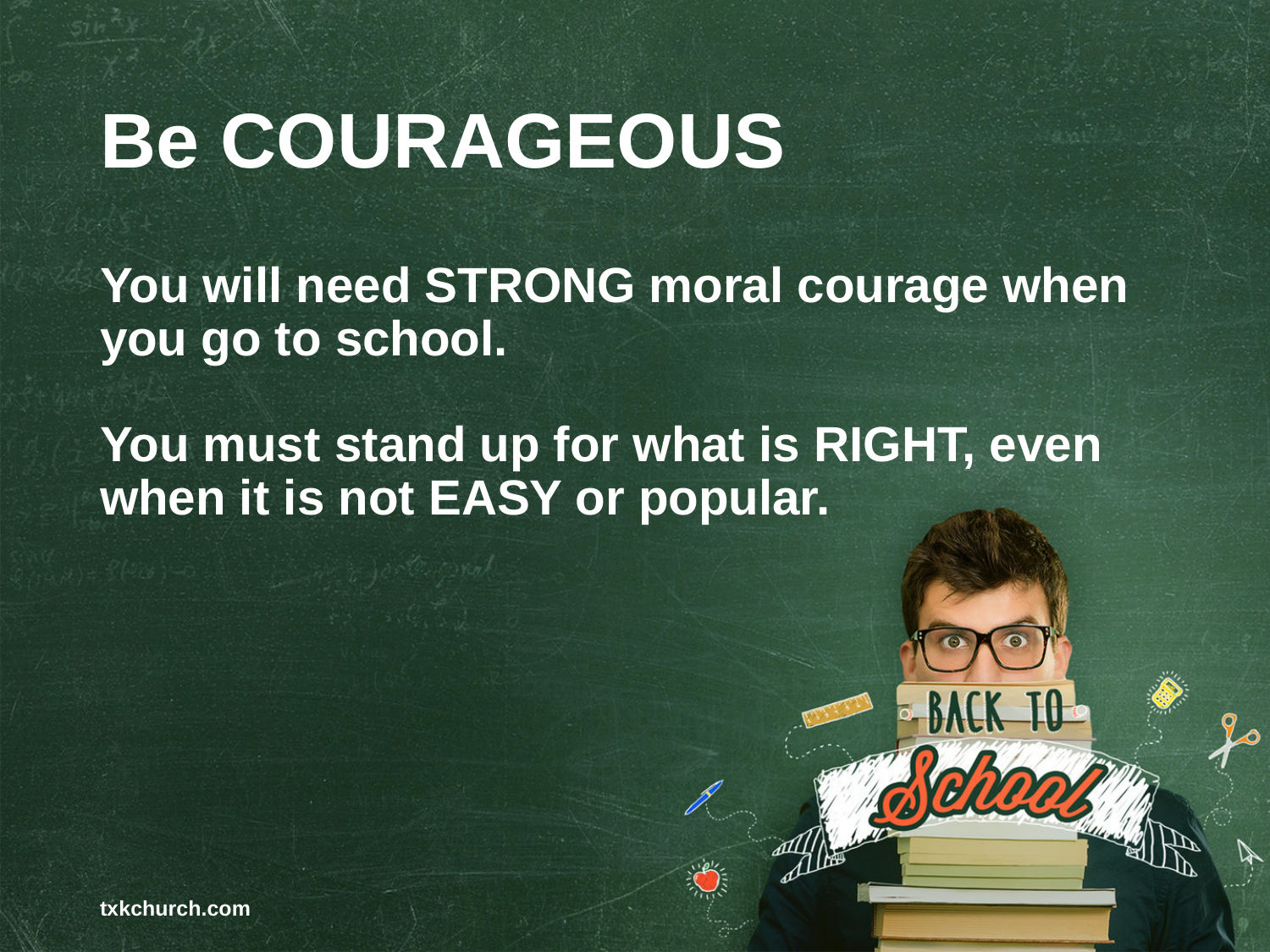

# Be COURAGEOUS
You will need STRONG moral courage when you go to school.

You must stand up for what is RIGHT, even when it is not EASY or popular.
txkchurch.com